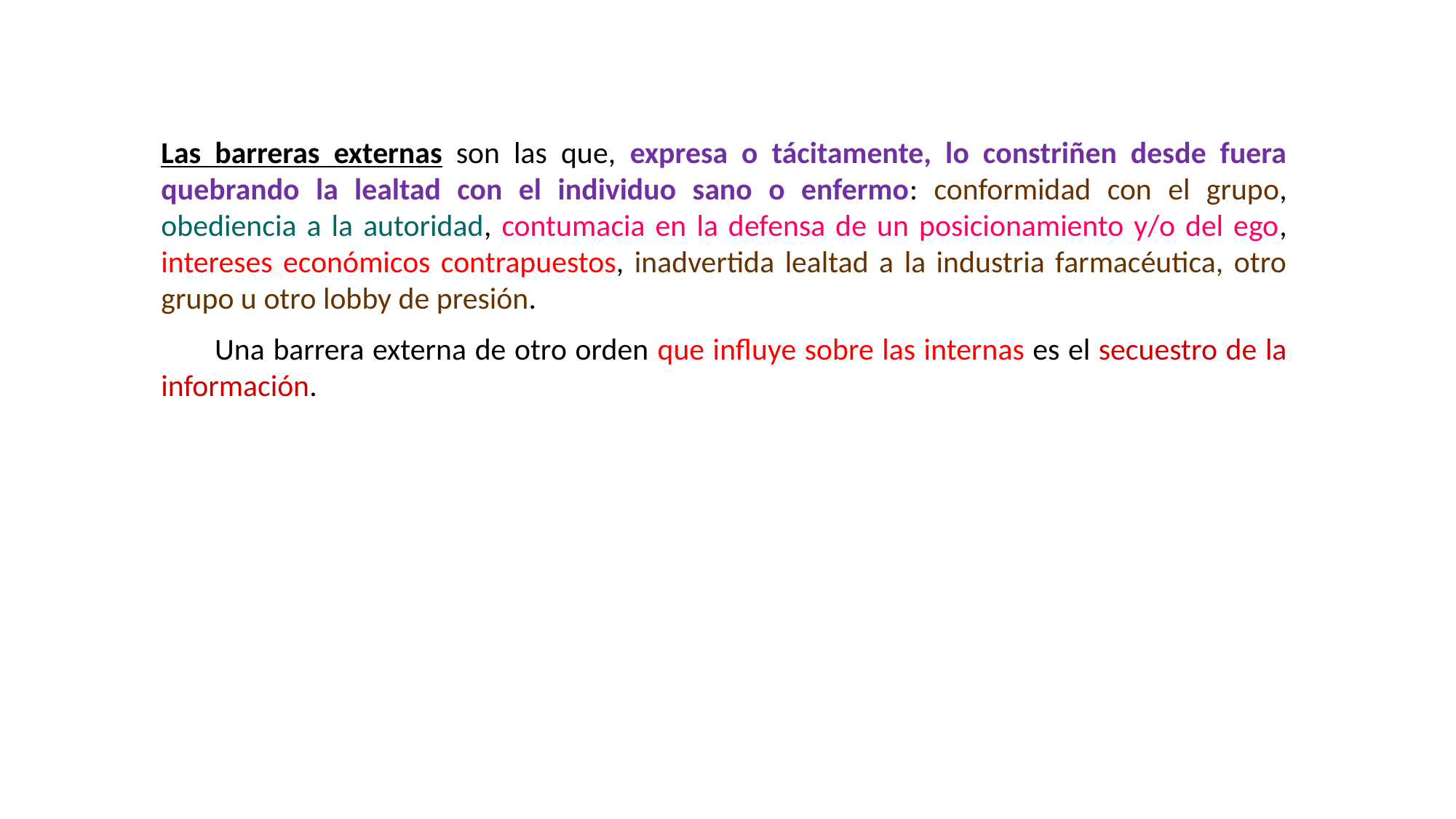

Las barreras externas son las que, expresa o tácitamente, lo constriñen desde fuera quebrando la lealtad con el individuo sano o enfermo: conformidad con el grupo, obediencia a la autoridad, contumacia en la defensa de un posicionamiento y/o del ego, intereses económicos contrapuestos, inadvertida lealtad a la industria farmacéutica, otro grupo u otro lobby de presión.

Una barrera externa de otro orden que influye sobre las internas es el secuestro de la información.

#